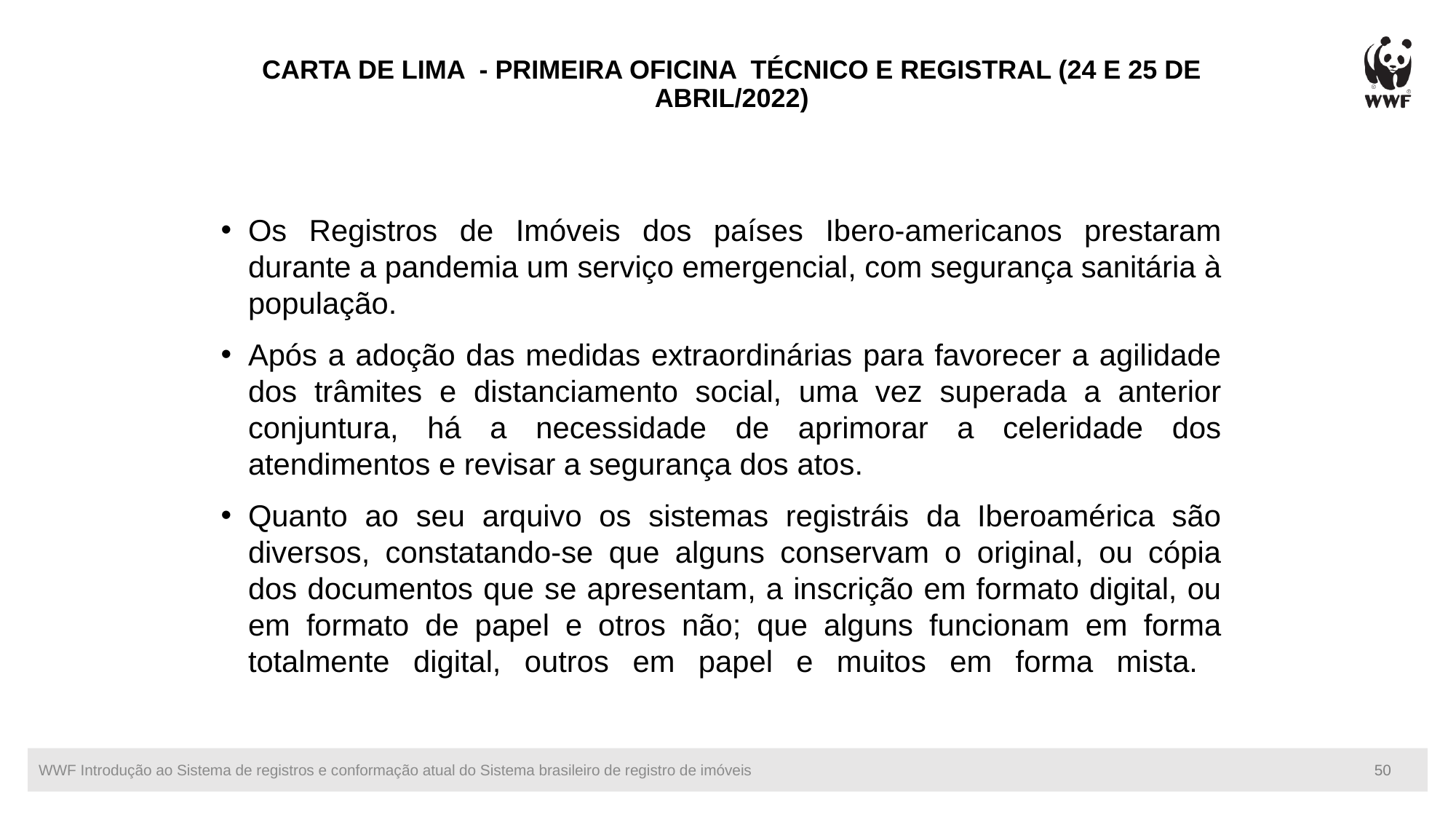

# CARTA DE LIMA  - PRIMEIRA OFICINA  TÉCNICO E REGISTRAL (24 E 25 DE ABRIL/2022)

Os Registros de Imóveis dos países Ibero-americanos prestaram durante a pandemia um serviço emergencial, com segurança sanitária à população.
Após a adoção das medidas extraordinárias para favorecer a agilidade dos trâmites e distanciamento social, uma vez superada a anterior conjuntura, há a necessidade de aprimorar a celeridade dos atendimentos e revisar a segurança dos atos.
Quanto ao seu arquivo os sistemas registráis da Iberoamérica são diversos, constatando-se que alguns conservam o original, ou cópia dos documentos que se apresentam, a inscrição em formato digital, ou em formato de papel e otros não; que alguns funcionam em forma totalmente digital, outros em papel e muitos em forma mista.

WWF Introdução ao Sistema de registros e conformação atual do Sistema brasileiro de registro de imóveis
50